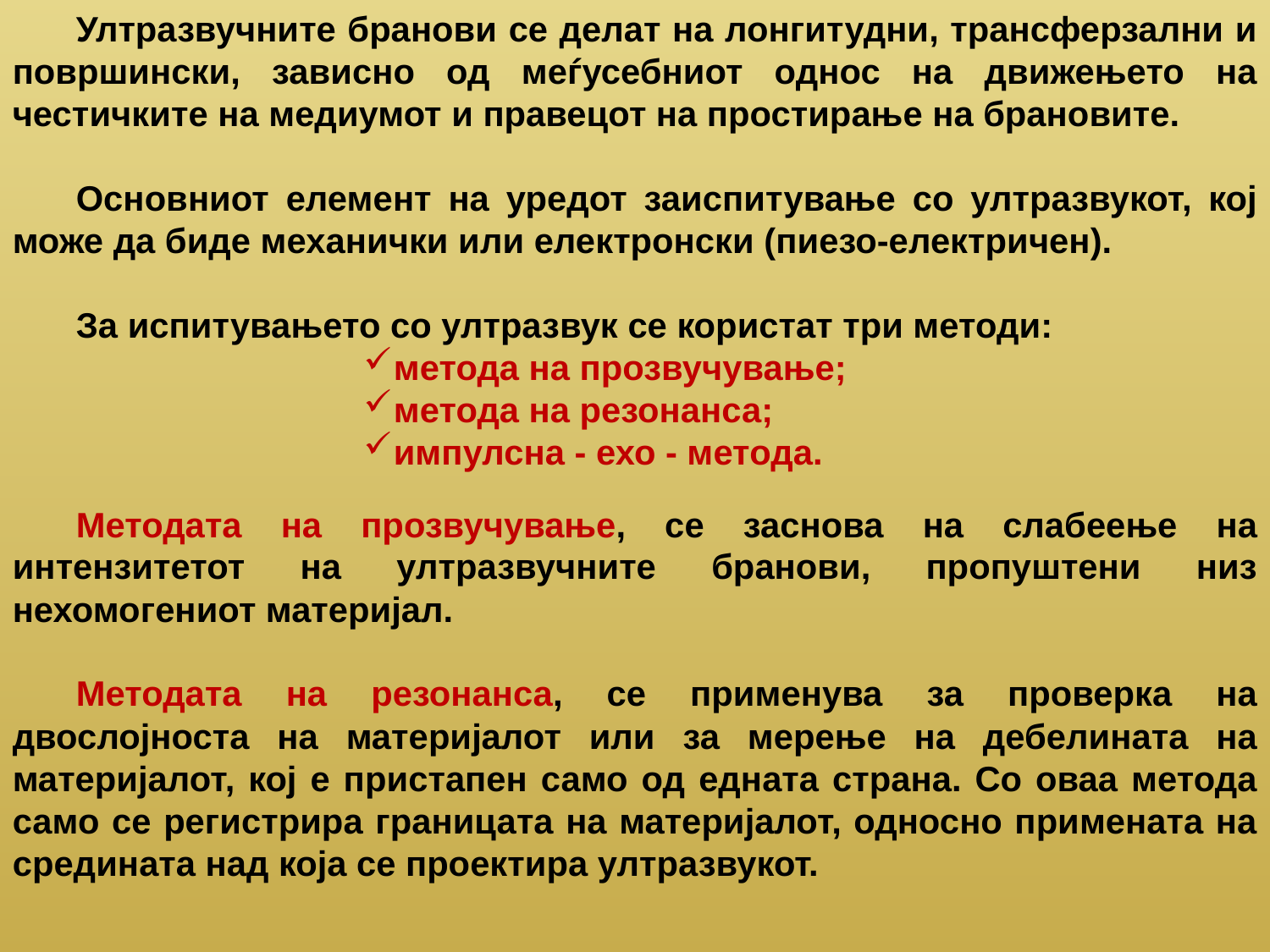

Ултразвучните бранови се делат на лонгитудни, трансферзални и површински, зависно од меѓусебниот однос на движењето на честичките на медиумот и правецот на простирање на брановите.

Основниот елемент на уредот заиспитување со ултразвукот, кој може да биде механички или електронски (пиезо-електричен).

За испитувањето со ултразвук се користат три методи:
метода на прозвучување;
метода на резонанса;
импулсна - ехо - метода.
Методата на прозвучување, се заснова на слабеење на интензитетот на ултразвучните бранови, пропуштени низ нехомогениот материјал.

Методата на резонанса, се применува за проверка на двослојноста на материјалот или за мерење на дебелината на материјалот, кој е пристапен само од едната страна. Со оваа метода само се регистрира границата на материјалот, односно примената на средината над која се проектира ултразвукот.